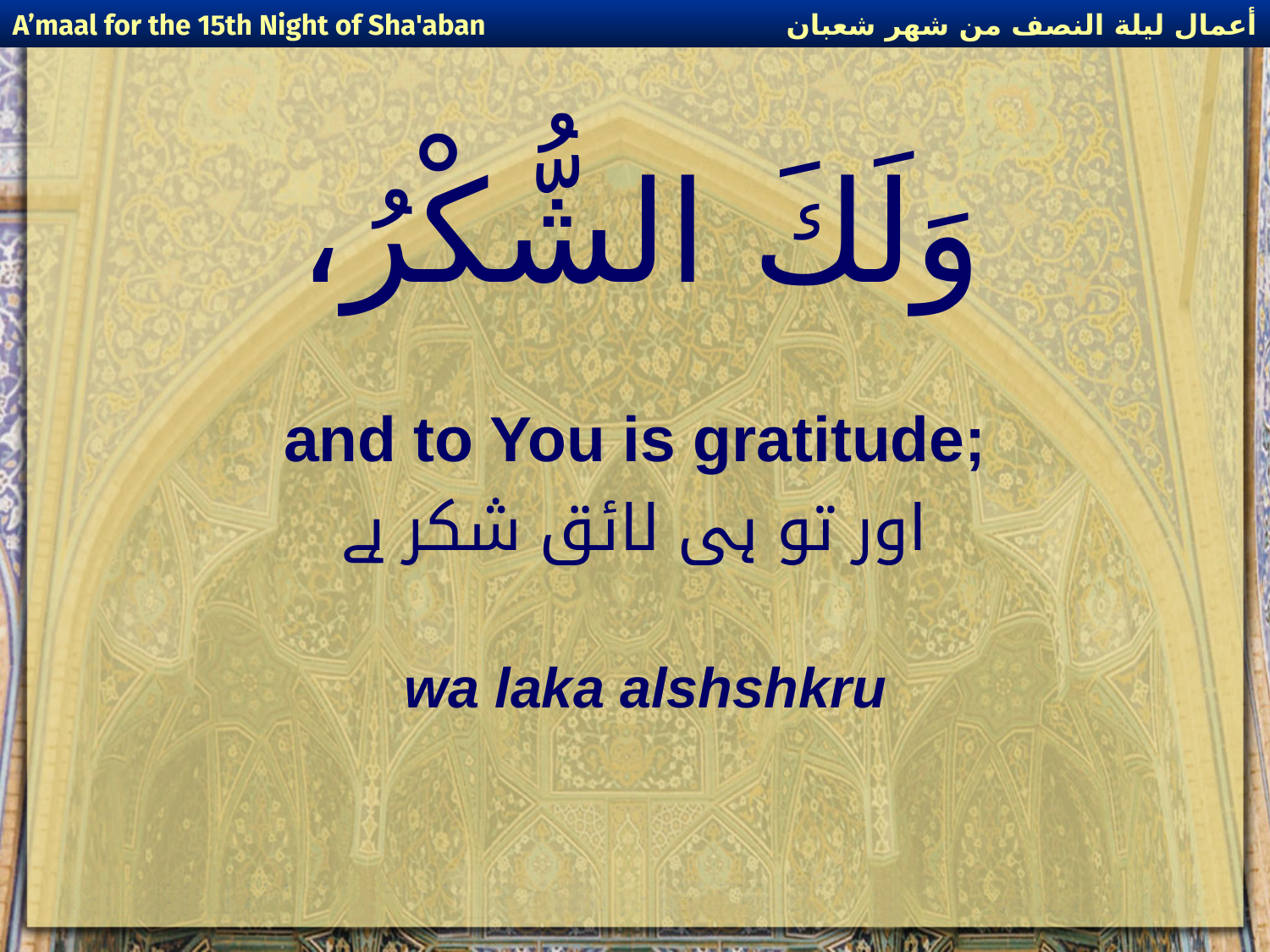

أعمال ليلة النصف من شهر شعبان
A’maal for the 15th Night of Sha'aban
# وَلَكَ الشُّكْرُ،
and to You is gratitude;
اور تو ہی لائق شکر ہے
wa laka alshshkru